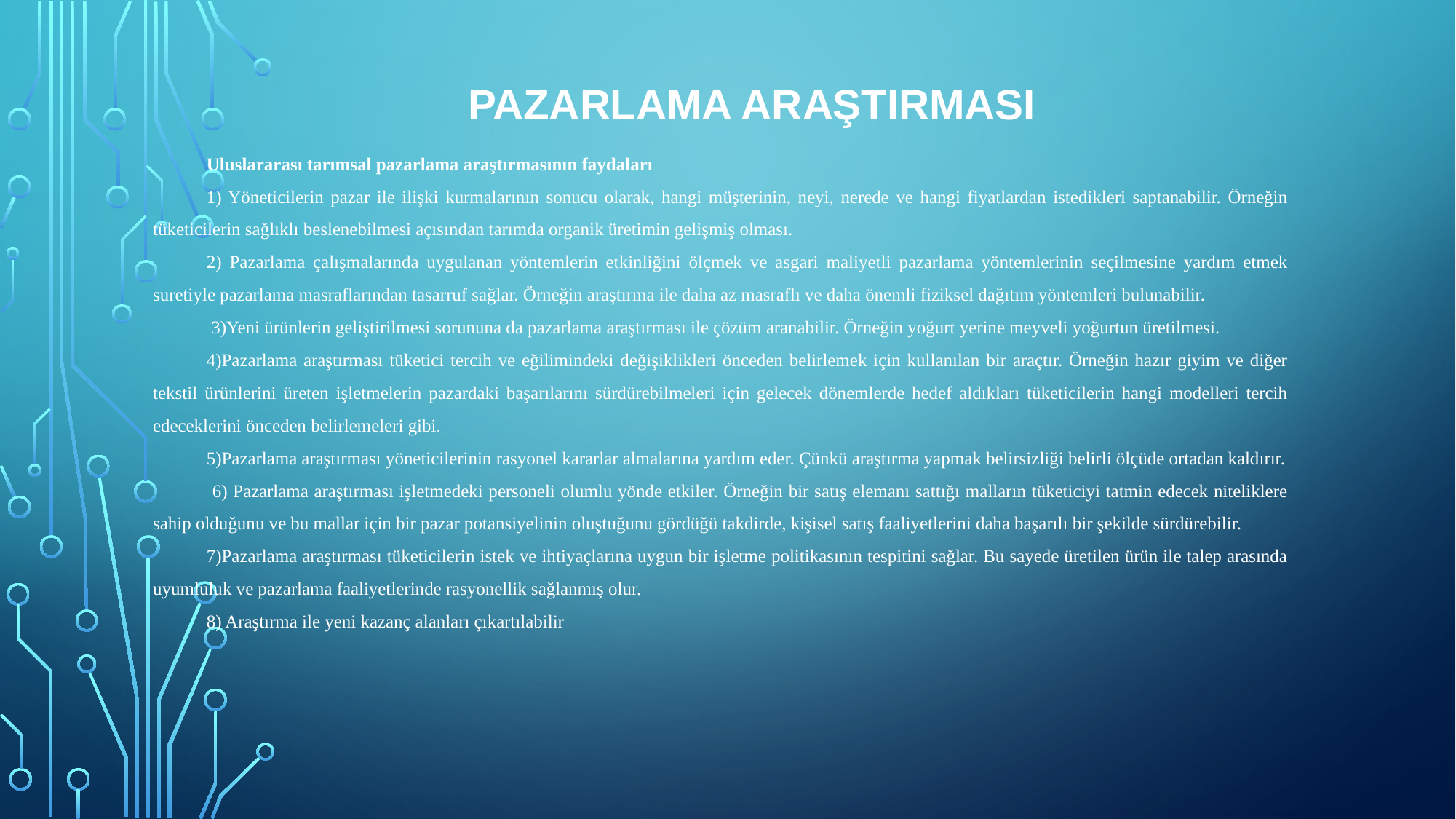

# PAZARLAMA ARAŞTIRMASI
Uluslararası tarımsal pazarlama araştırmasının faydaları
1) Yöneticilerin pazar ile ilişki kurmalarının sonucu olarak, hangi müşterinin, neyi, nerede ve hangi fiyatlardan istedikleri saptanabilir. Örneğin tüketicilerin sağlıklı beslenebilmesi açısından tarımda organik üretimin gelişmiş olması.
2) Pazarlama çalışmalarında uygulanan yöntemlerin etkinliğini ölçmek ve asgari maliyetli pazarlama yöntemlerinin seçilmesine yardım etmek suretiyle pazarlama masraflarından tasarruf sağlar. Örneğin araştırma ile daha az masraflı ve daha önemli fiziksel dağıtım yöntemleri bulunabilir.
 3)Yeni ürünlerin geliştirilmesi sorununa da pazarlama araştırması ile çözüm aranabilir. Örneğin yoğurt yerine meyveli yoğurtun üretilmesi.
4)Pazarlama araştırması tüketici tercih ve eğilimindeki değişiklikleri önceden belirlemek için kullanılan bir araçtır. Örneğin hazır giyim ve diğer tekstil ürünlerini üreten işletmelerin pazardaki başarılarını sürdürebilmeleri için gelecek dönemlerde hedef aldıkları tüketicilerin hangi modelleri tercih edeceklerini önceden belirlemeleri gibi.
5)Pazarlama araştırması yöneticilerinin rasyonel kararlar almalarına yardım eder. Çünkü araştırma yapmak belirsizliği belirli ölçüde ortadan kaldırır.
 6) Pazarlama araştırması işletmedeki personeli olumlu yönde etkiler. Örneğin bir satış elemanı sattığı malların tüketiciyi tatmin edecek niteliklere sahip olduğunu ve bu mallar için bir pazar potansiyelinin oluştuğunu gördüğü takdirde, kişisel satış faaliyetlerini daha başarılı bir şekilde sürdürebilir.
7)Pazarlama araştırması tüketicilerin istek ve ihtiyaçlarına uygun bir işletme politikasının tespitini sağlar. Bu sayede üretilen ürün ile talep arasında uyumluluk ve pazarlama faaliyetlerinde rasyonellik sağlanmış olur.
8) Araştırma ile yeni kazanç alanları çıkartılabilir